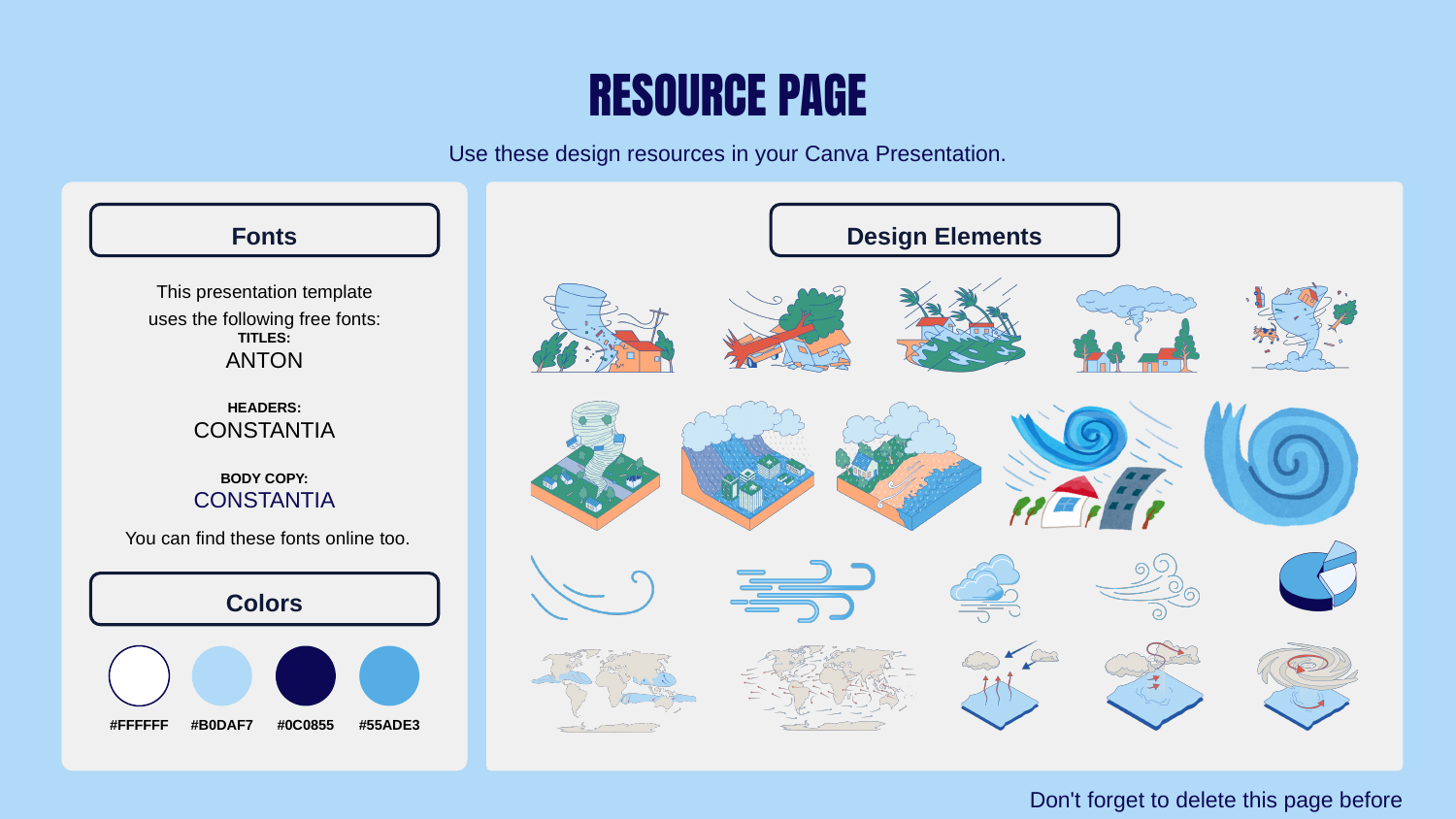

RESOURCE PAGE
Use these design resources in your Canva Presentation.

Fonts
Design Elements
This presentation template
uses the following free fonts:

TITLES:
ANTON

HEADERS:
CONSTANTIA

BODY COPY:
CONSTANTIA

You can find these fonts online too.

Colors

#FFFFFF

#B0DAF7

#0C0855

#55ADE3

Don't forget to delete this page before presenting.